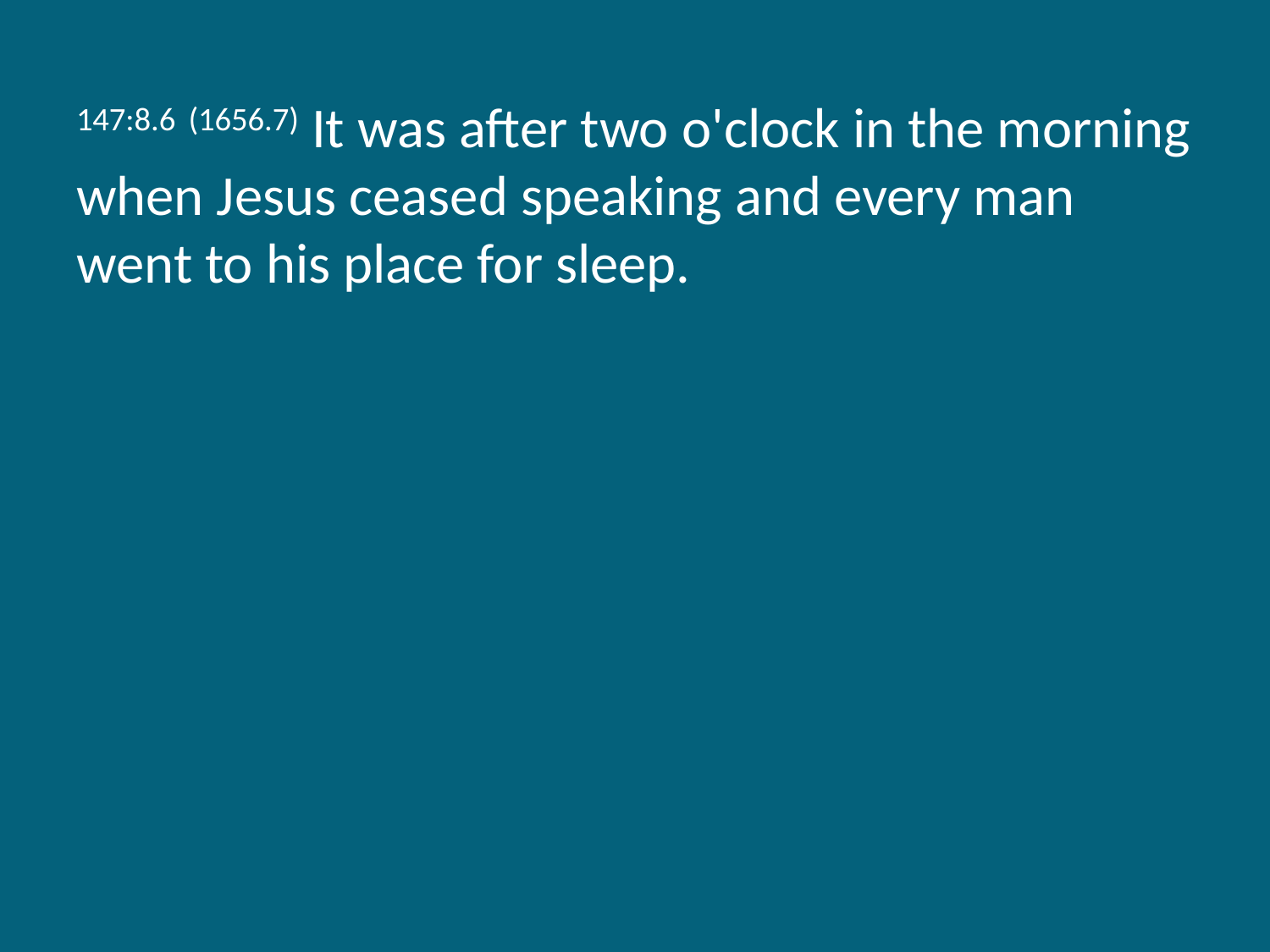

147:8.6 (1656.7) It was after two o'clock in the morning when Jesus ceased speaking and every man went to his place for sleep.